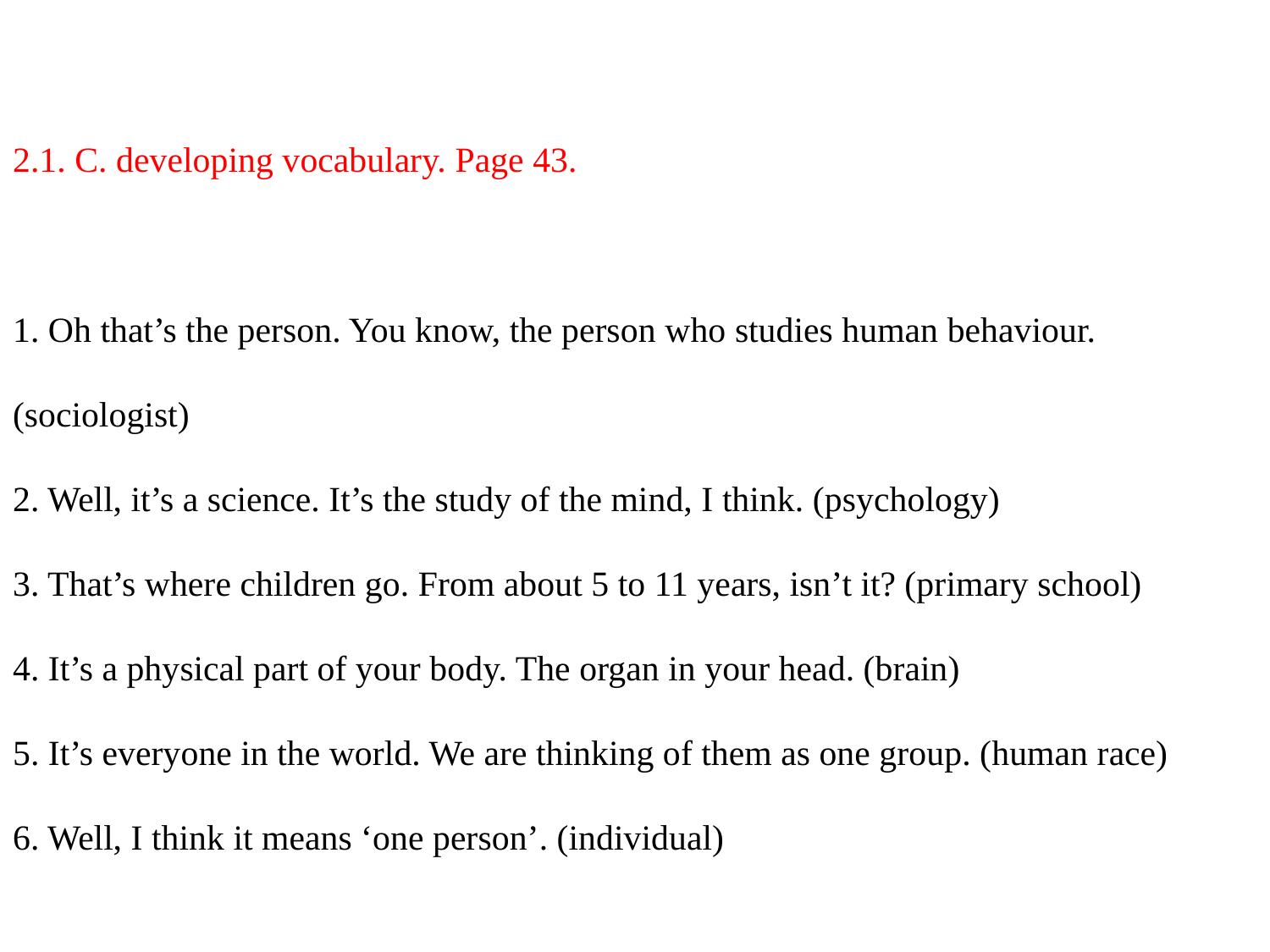

# 2.1. C. developing vocabulary. Page 43. 1. Oh that’s the person. You know, the person who studies human behaviour. (sociologist) 2. Well, it’s a science. It’s the study of the mind, I think. (psychology) 3. That’s where children go. From about 5 to 11 years, isn’t it? (primary school) 4. It’s a physical part of your body. The organ in your head. (brain) 5. It’s everyone in the world. We are thinking of them as one group. (human race) 6. Well, I think it means ‘one person’. (individual)